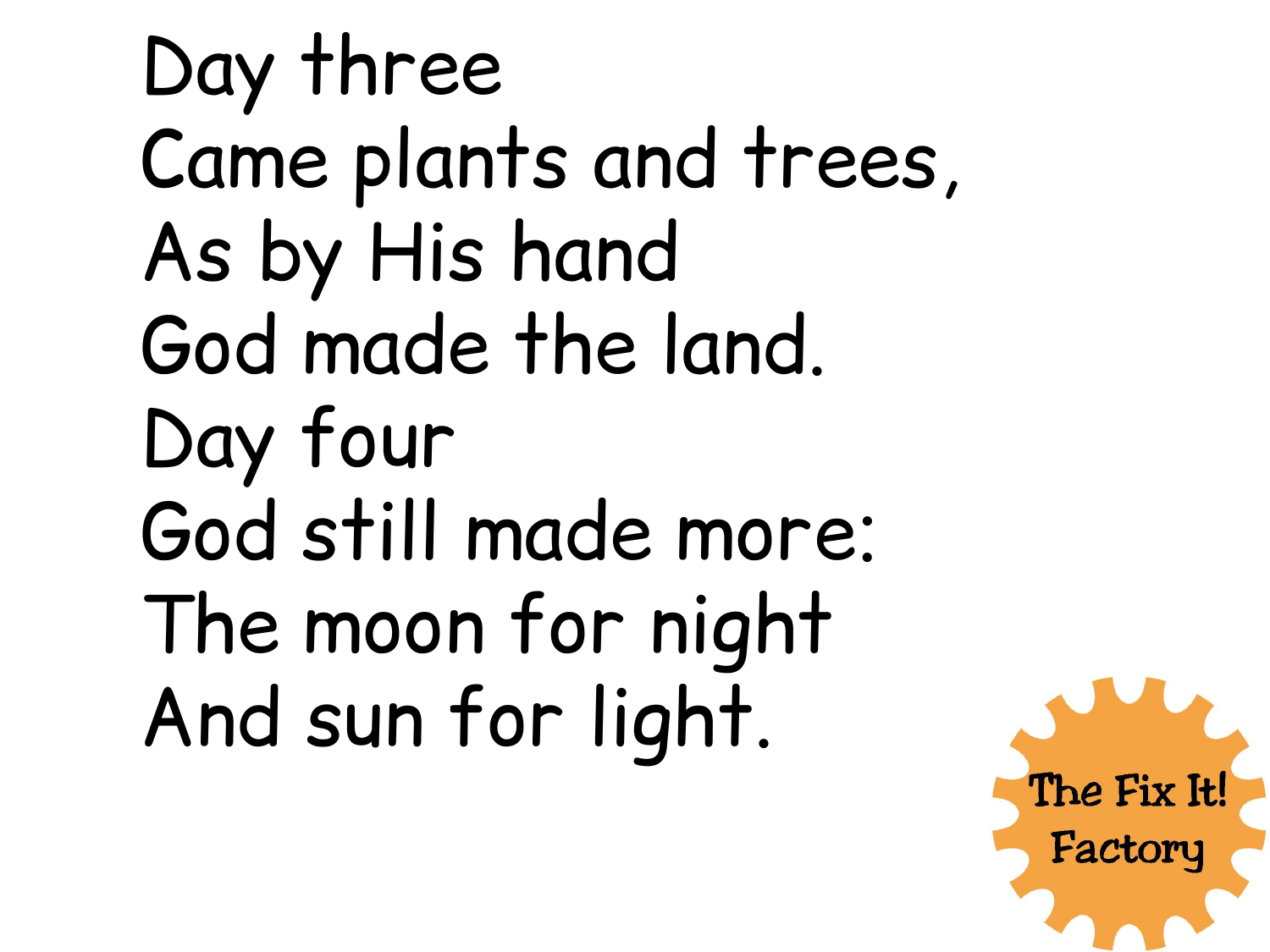

Day three
Came plants and trees,
As by His hand
God made the land.
Day four
God still made more:
The moon for night
And sun for light.